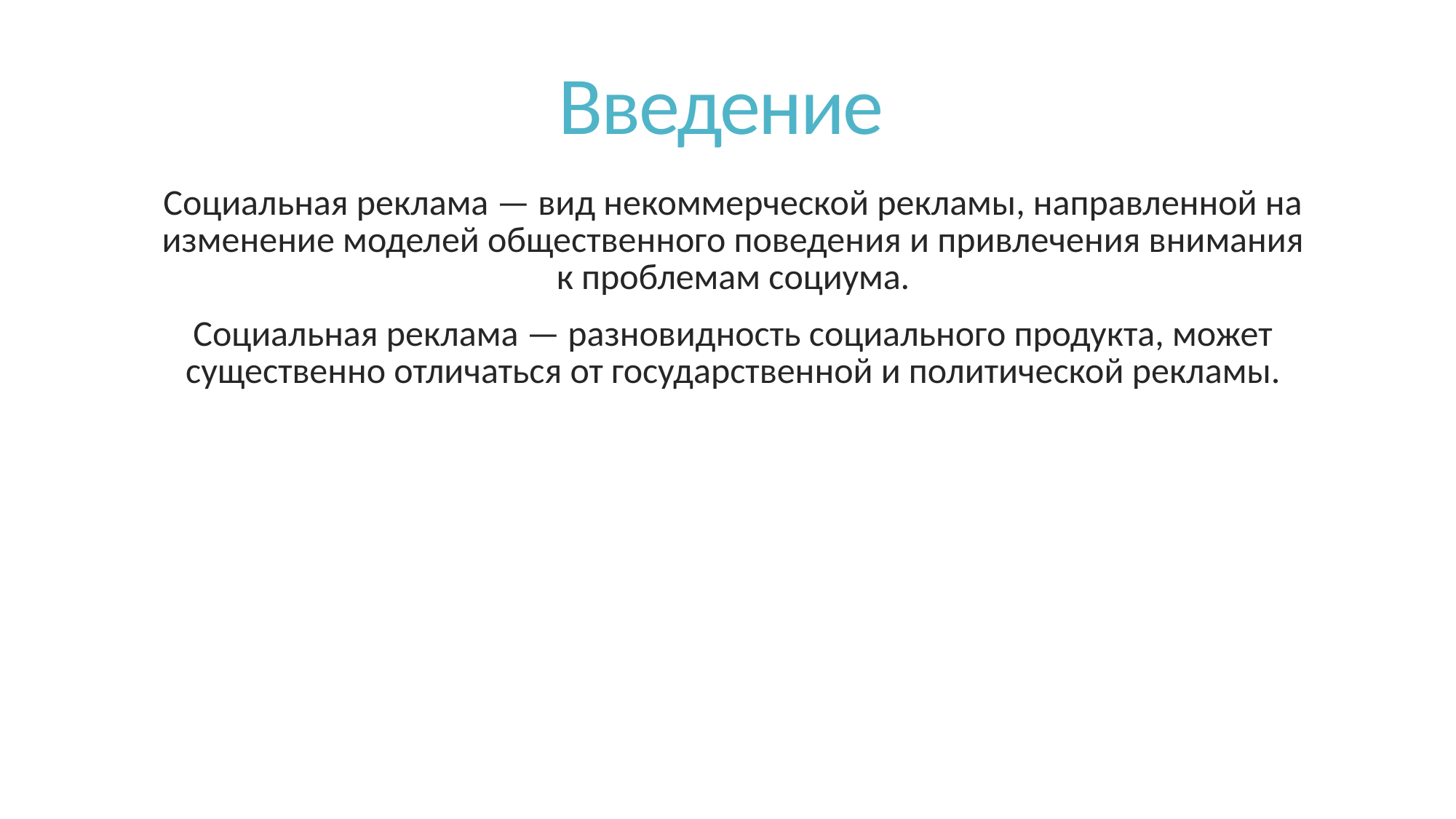

# Введение
Социальная реклама — вид некоммерческой рекламы, направленной на изменение моделей общественного поведения и привлечения внимания к проблемам социума.
Социальная реклама — разновидность социального продукта, может существенно отличаться от государственной и политической рекламы.